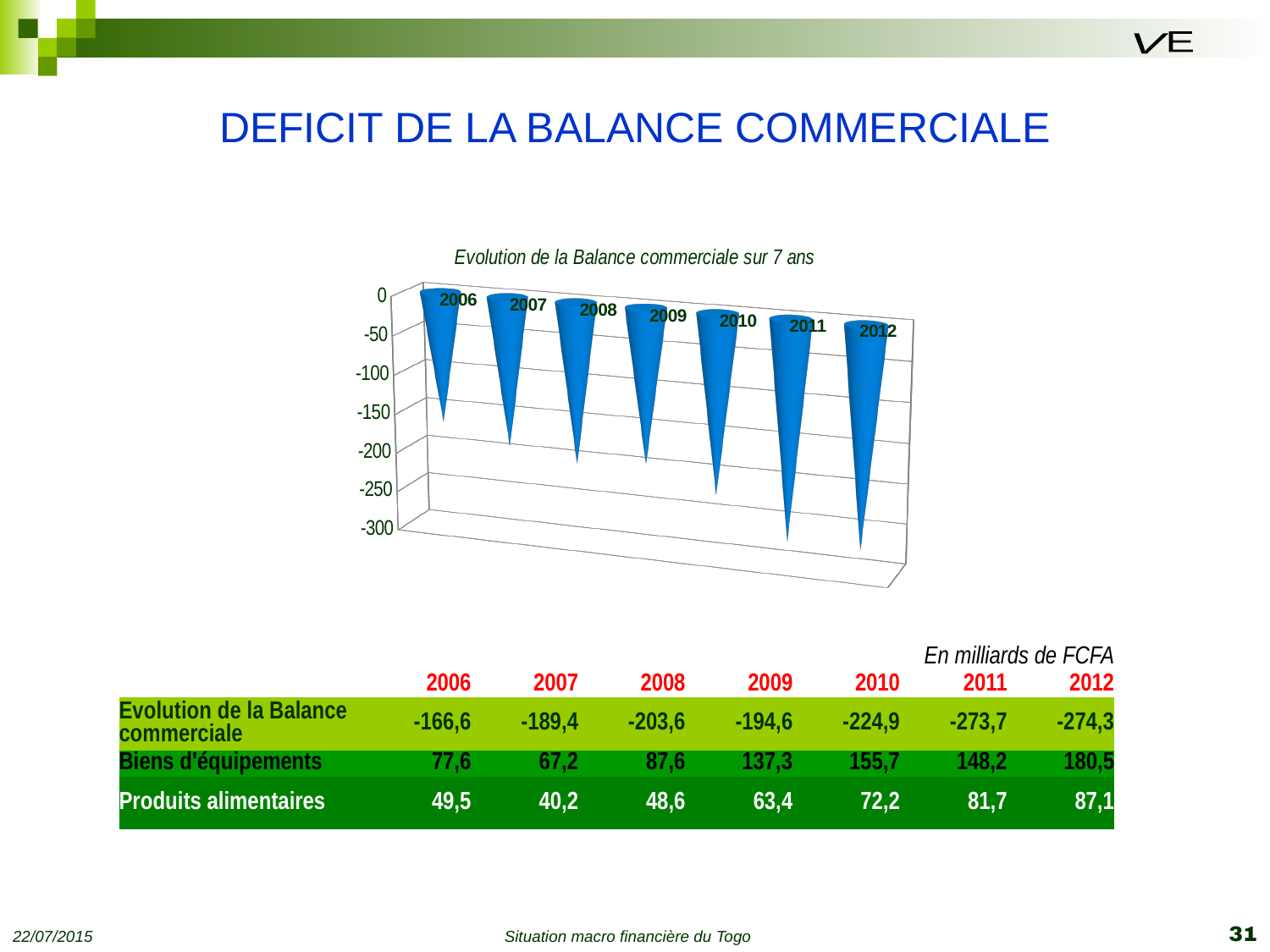

E
V
# DEFICIT DE LA BALANCE COMMERCIALE

[unsupported chart]

| En milliards de FCFA |  |  |  |  |  |  |  |
| --- | --- | --- | --- | --- | --- | --- | --- |
|  | 2006 | 2007 | 2008 | 2009 | 2010 | 2011 | 2012 |
| Evolution de la Balance commerciale | -166,6 | -189,4 | -203,6 | -194,6 | -224,9 | -273,7 | -274,3 |
| Biens d'équipements | 77,6 | 67,2 | 87,6 | 137,3 | 155,7 | 148,2 | 180,5 |
| Produits alimentaires | 49,5 | 40,2 | 48,6 | 63,4 | 72,2 | 81,7 | 87,1 |
22/07/2015
Situation macro financière du Togo
31